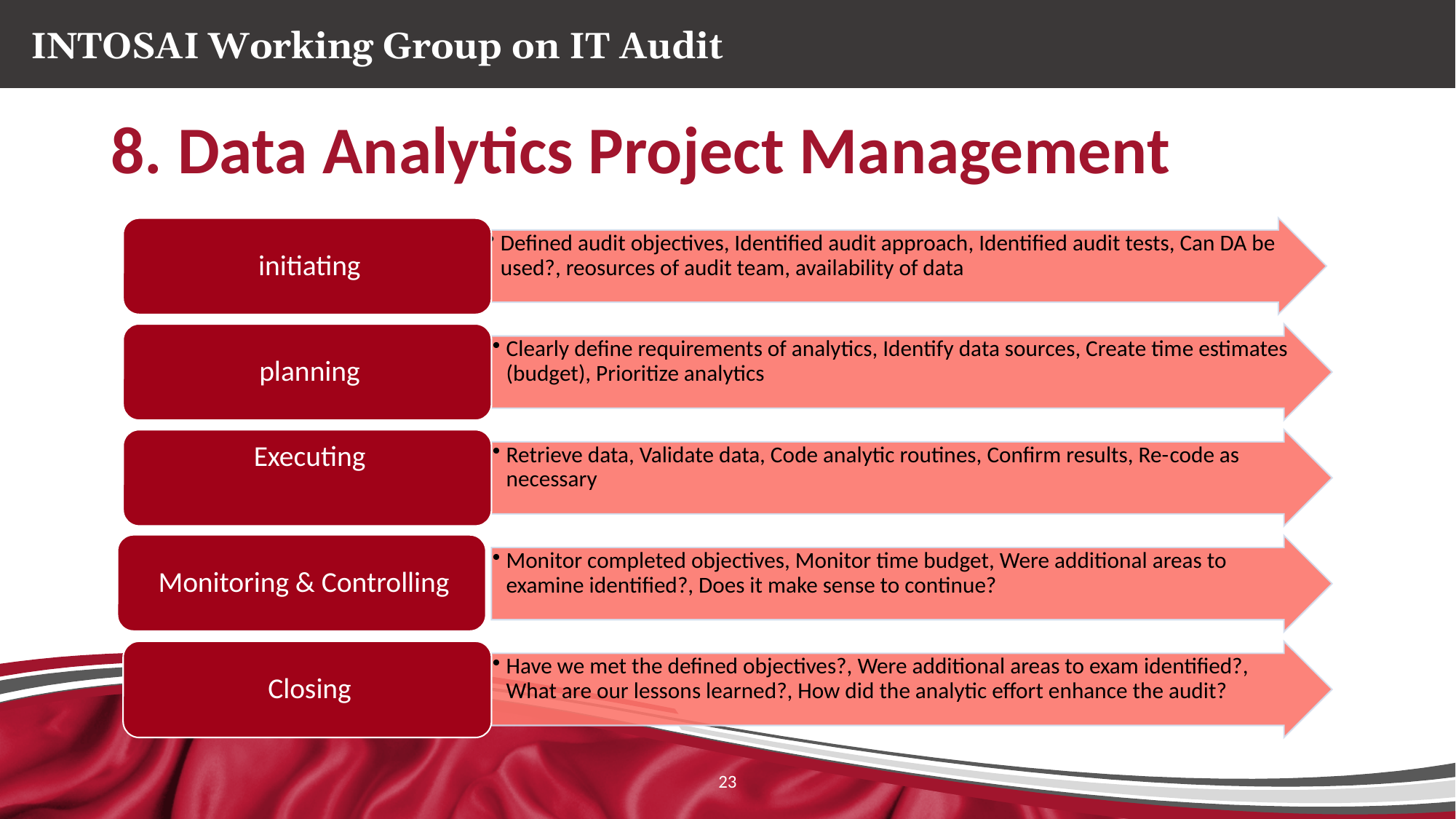

# 8. Data Analytics Project Management
Defined audit objectives, Identified audit approach, Identified audit tests, Can DA be used?, reosurces of audit team, availability of data
initiating
Clearly define requirements of analytics, Identify data sources, Create time estimates (budget), Prioritize analytics
planning
Retrieve data, Validate data, Code analytic routines, Confirm results, Re-­code as necessary
Executing

Monitor completed objectives, Monitor time budget, Were additional areas to examine identified?, Does it make sense to continue?
Monitoring & Controlling
Have we met the defined objectives?, Were additional areas to exam identified?, What are our lessons learned?, How did the analytic effort enhance the audit?
Closing
23